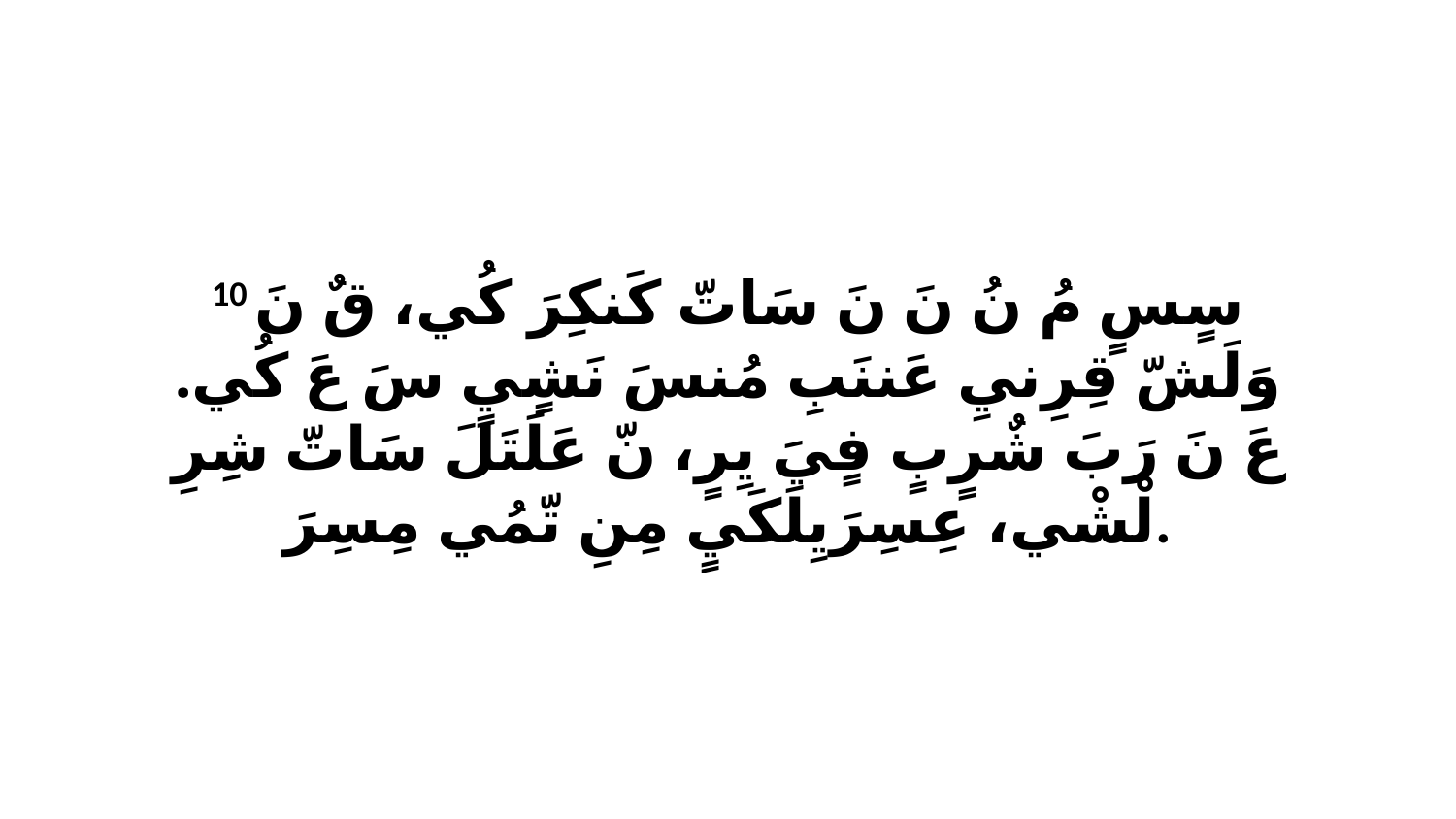

10 سٍسٍ مُ نُ نَ نَ سَاتّ كَنكِرَ كُي، قٌ نَ وَلَشّ قِرِنيِ عَننَبِ مُنسَ نَشٍيٍ سَ عَ كُي. عَ نَ رَبَ شٌرٍبٍ فٍيَ يِرٍ، نّ عَلَتَلَ سَاتّ شِرِ لْشْي، عِسِرَيِلَكَيٍ مِنِ تّمُي مِسِرَ.